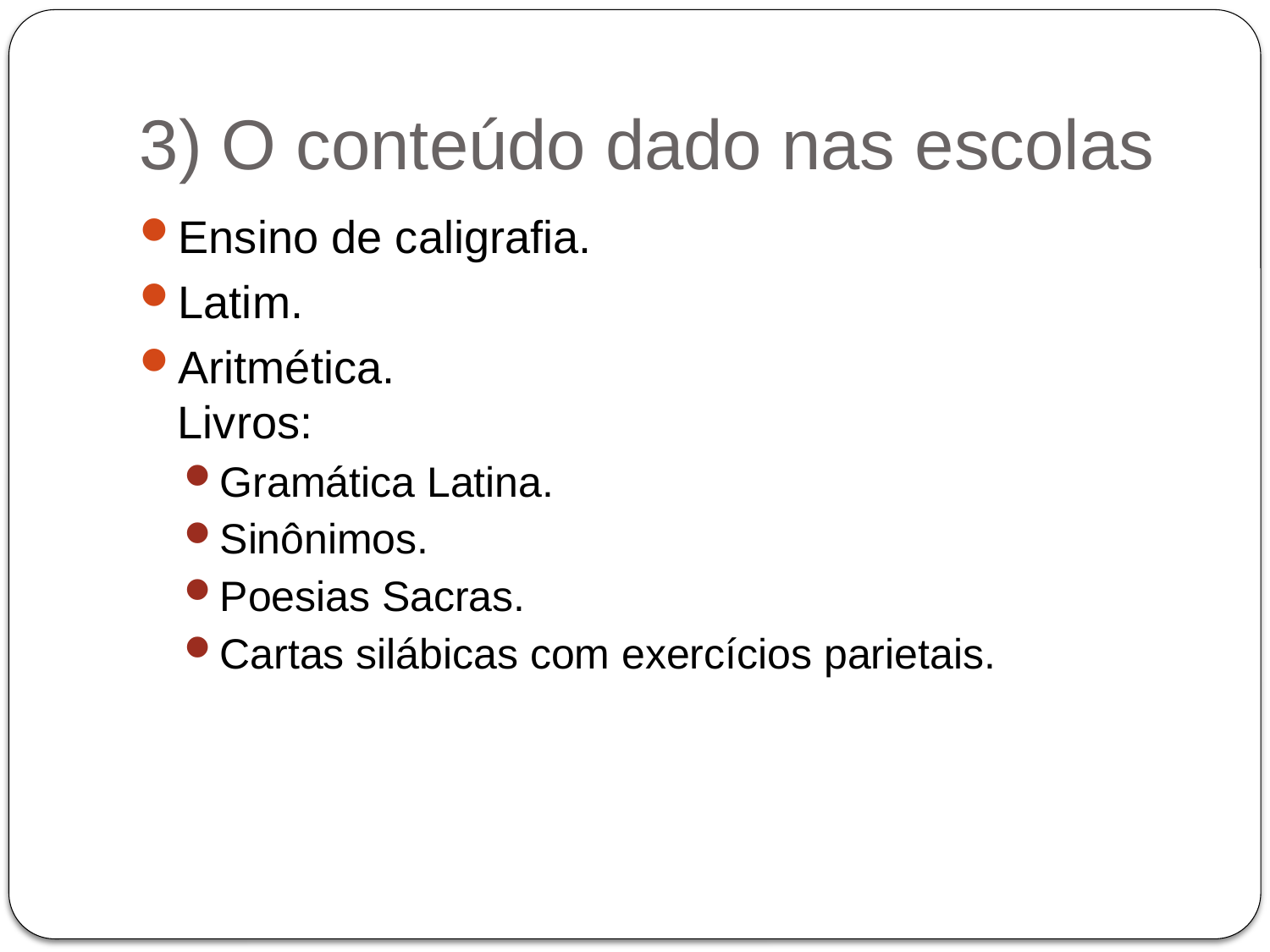

# 3) O conteúdo dado nas escolas
Ensino de caligrafia.
Latim.
Aritmética.
Livros:
Gramática Latina.
Sinônimos.
Poesias Sacras.
Cartas silábicas com exercícios parietais.